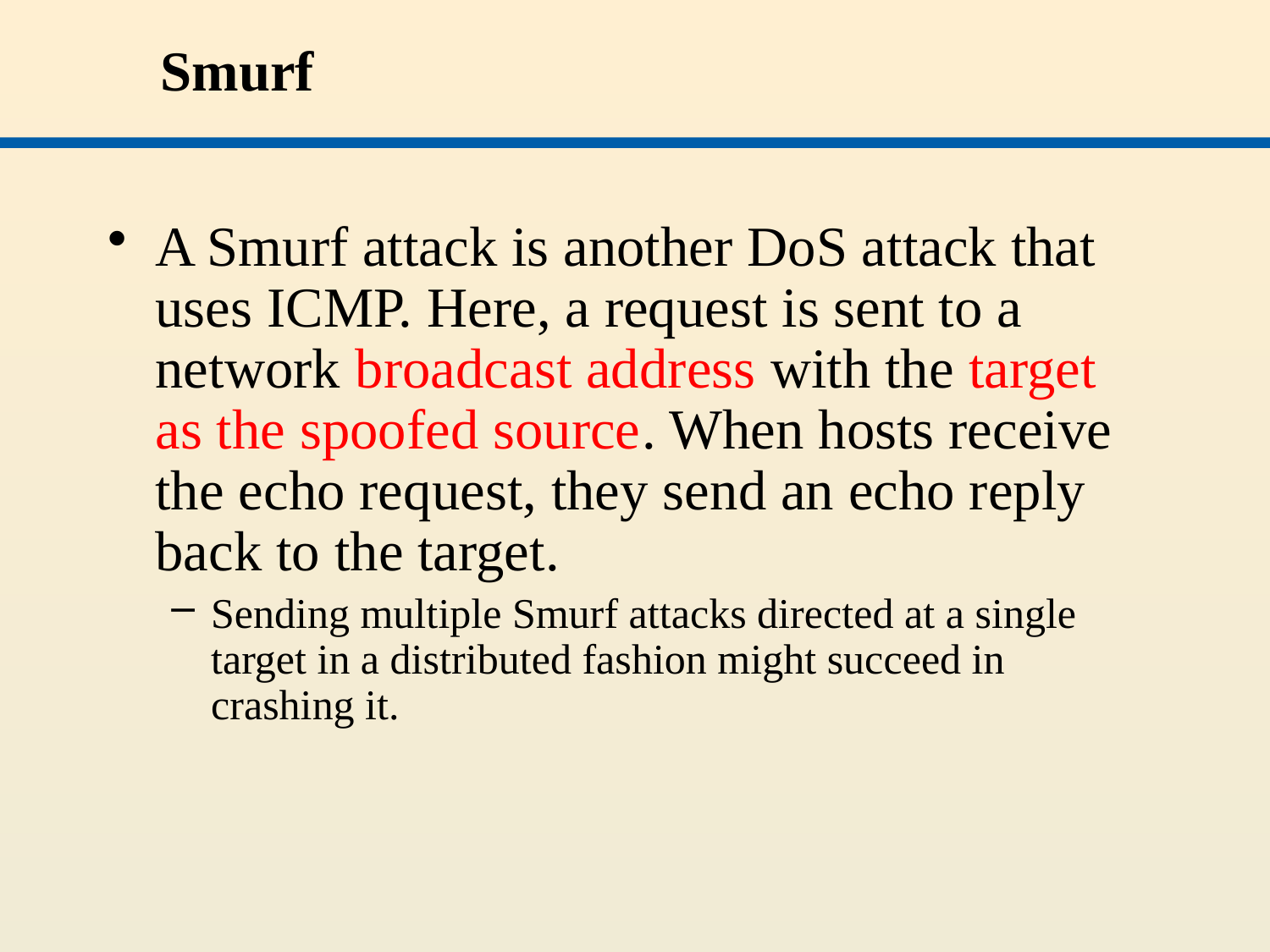

# Smurf
A Smurf attack is another DoS attack that uses ICMP. Here, a request is sent to a network broadcast address with the target as the spoofed source. When hosts receive the echo request, they send an echo reply back to the target.
Sending multiple Smurf attacks directed at a single target in a distributed fashion might succeed in crashing it.